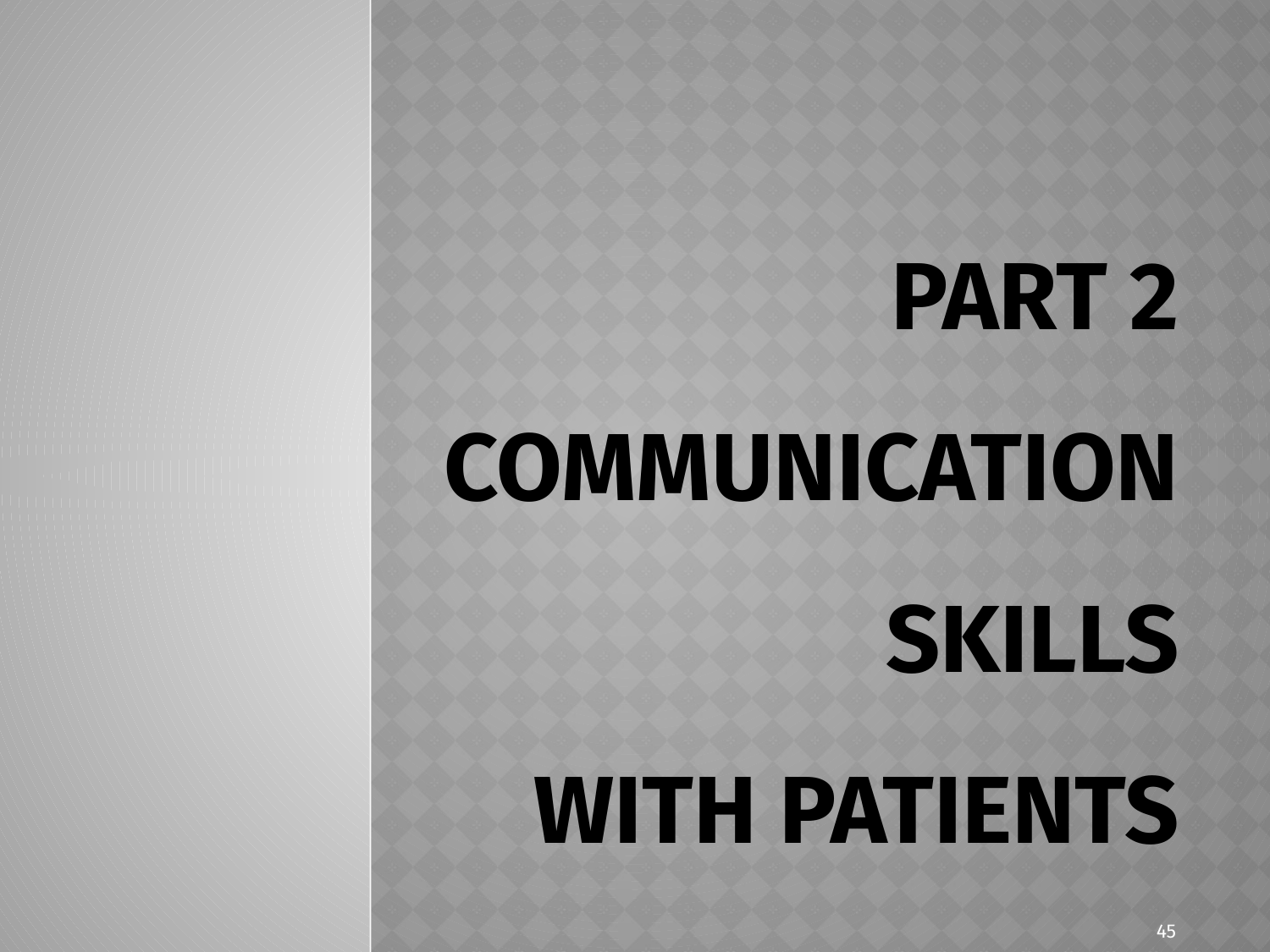

# Part 2 Communication Skills with Patients
45